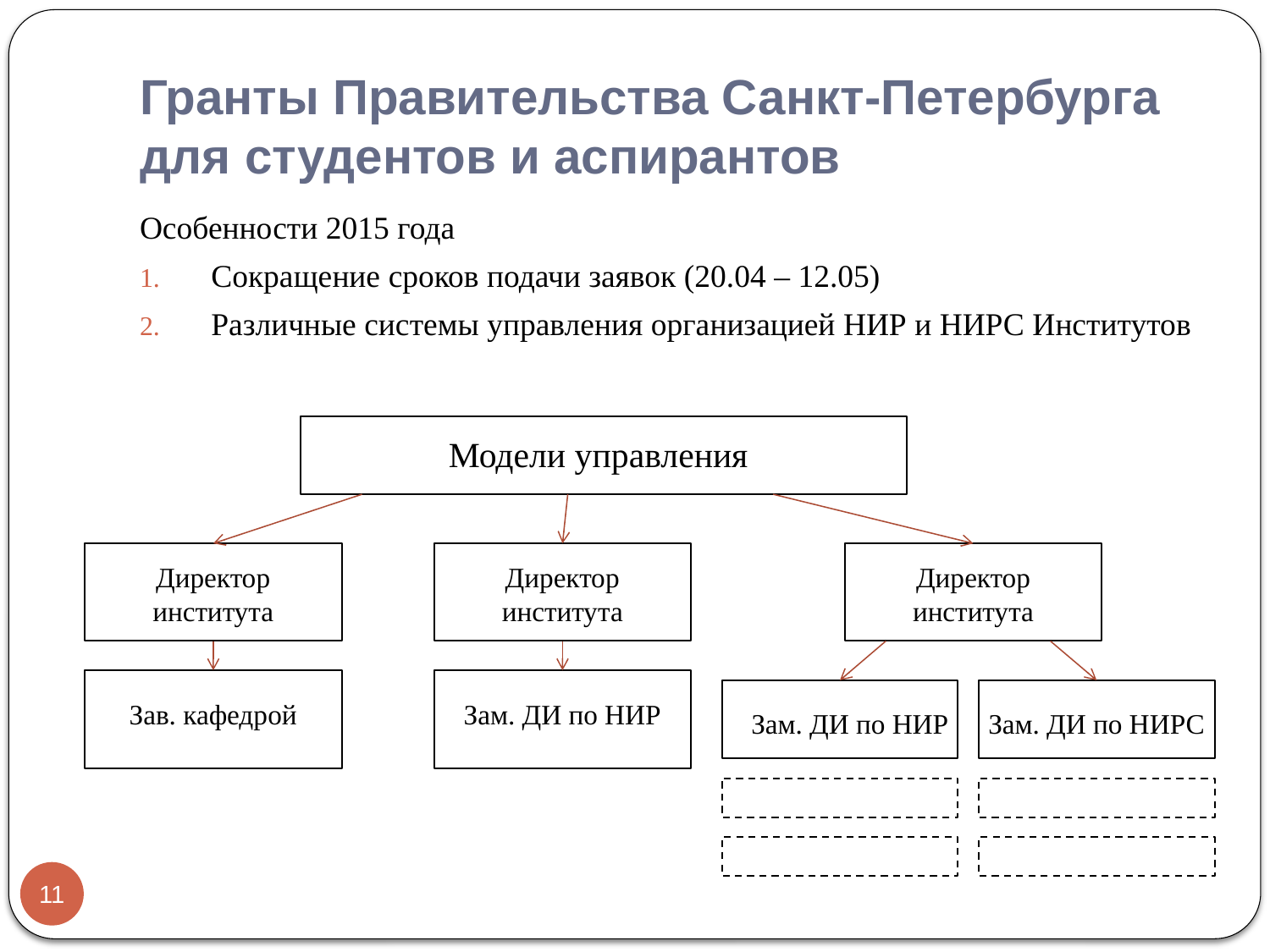

# Гранты Правительства Санкт-Петербурга для студентов и аспирантов
Особенности 2015 года
Сокращение сроков подачи заявок (20.04 – 12.05)
Различные системы управления организацией НИР и НИРС Институтов

Модели управления

Директор института
Директор института
Директор института

Зав. кафедрой
Зам. ДИ по НИР
Зам. ДИ по НИР
Зам. ДИ по НИРС

11